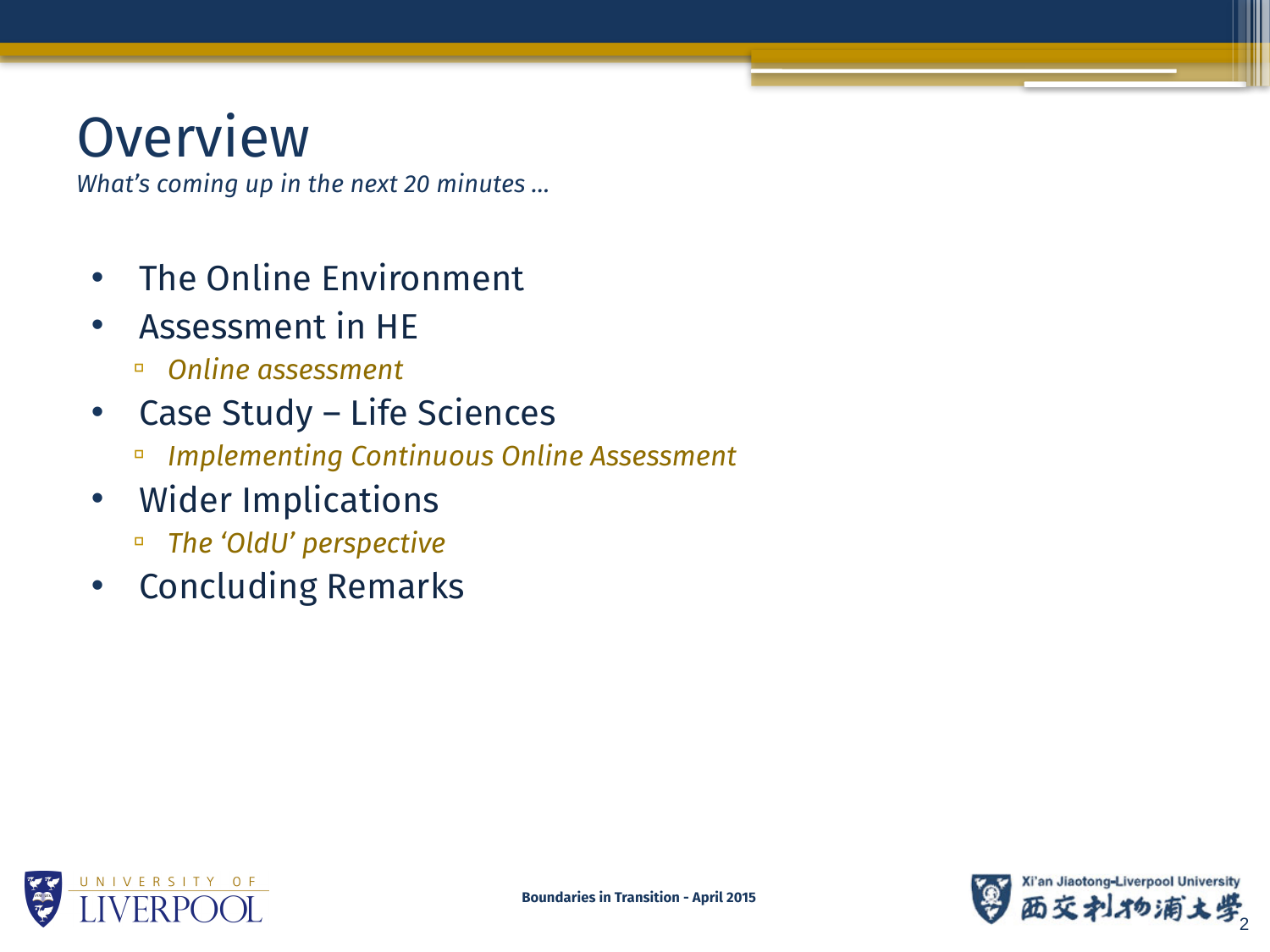

# Overview What’s coming up in the next 20 minutes …
The Online Environment
Assessment in HE
Online assessment
Case Study – Life Sciences
Implementing Continuous Online Assessment
Wider Implications
The ‘OldU’ perspective
Concluding Remarks
Boundaries in Transition - April 2015
2